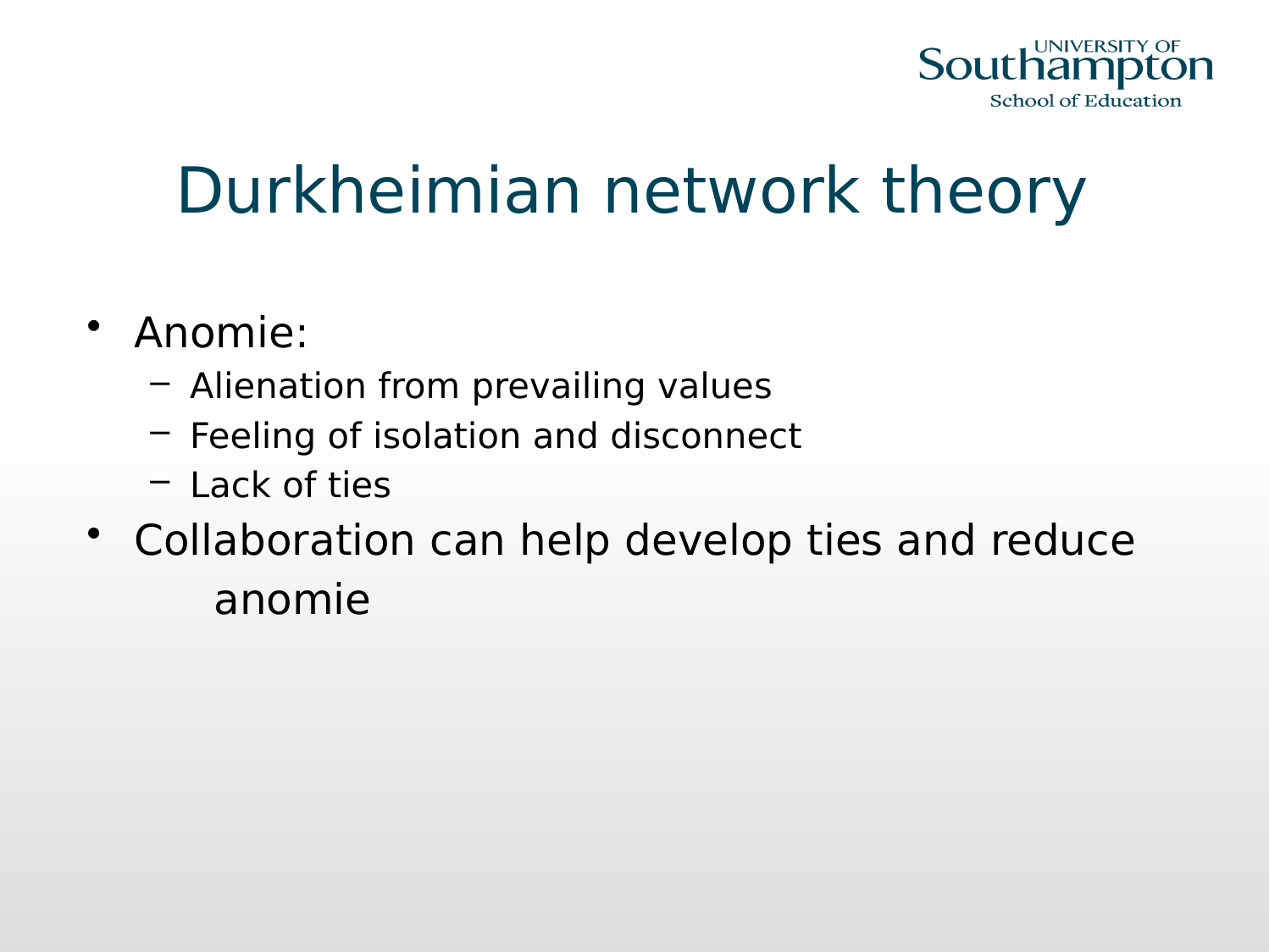

# Durkheimian network theory
Anomie:
Alienation from prevailing values
Feeling of isolation and disconnect
Lack of ties
Collaboration can help develop ties and reduce
	anomie